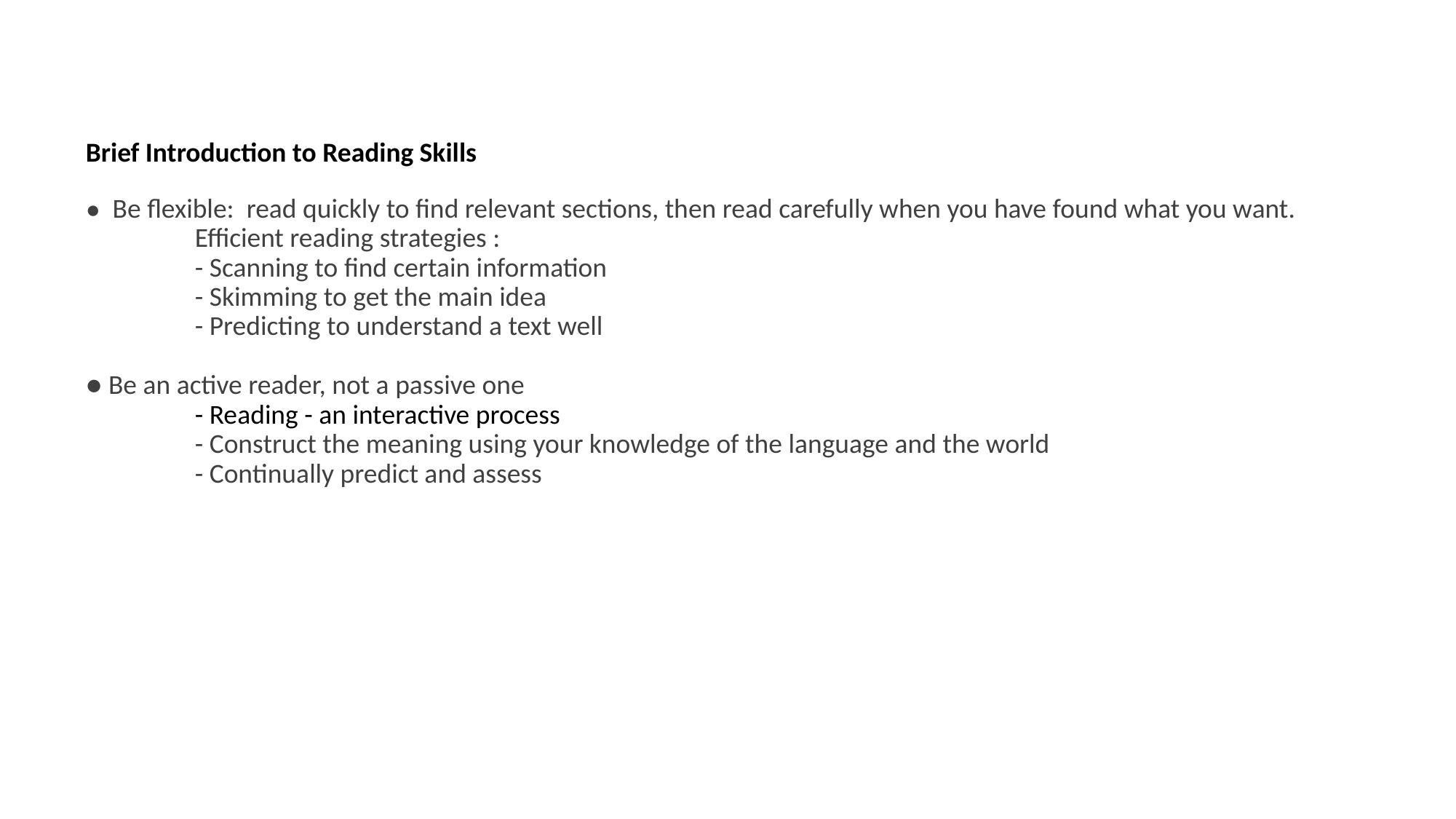

# Brief Introduction to Reading Skills ●  Be flexible:  read quickly to find relevant sections, then read carefully when you have found what you want. Efficient reading strategies : - Scanning to find certain information - Skimming to get the main idea - Predicting to understand a text well ● Be an active reader, not a passive one - Reading - an interactive process - Construct the meaning using your knowledge of the language and the world - Continually predict and assess